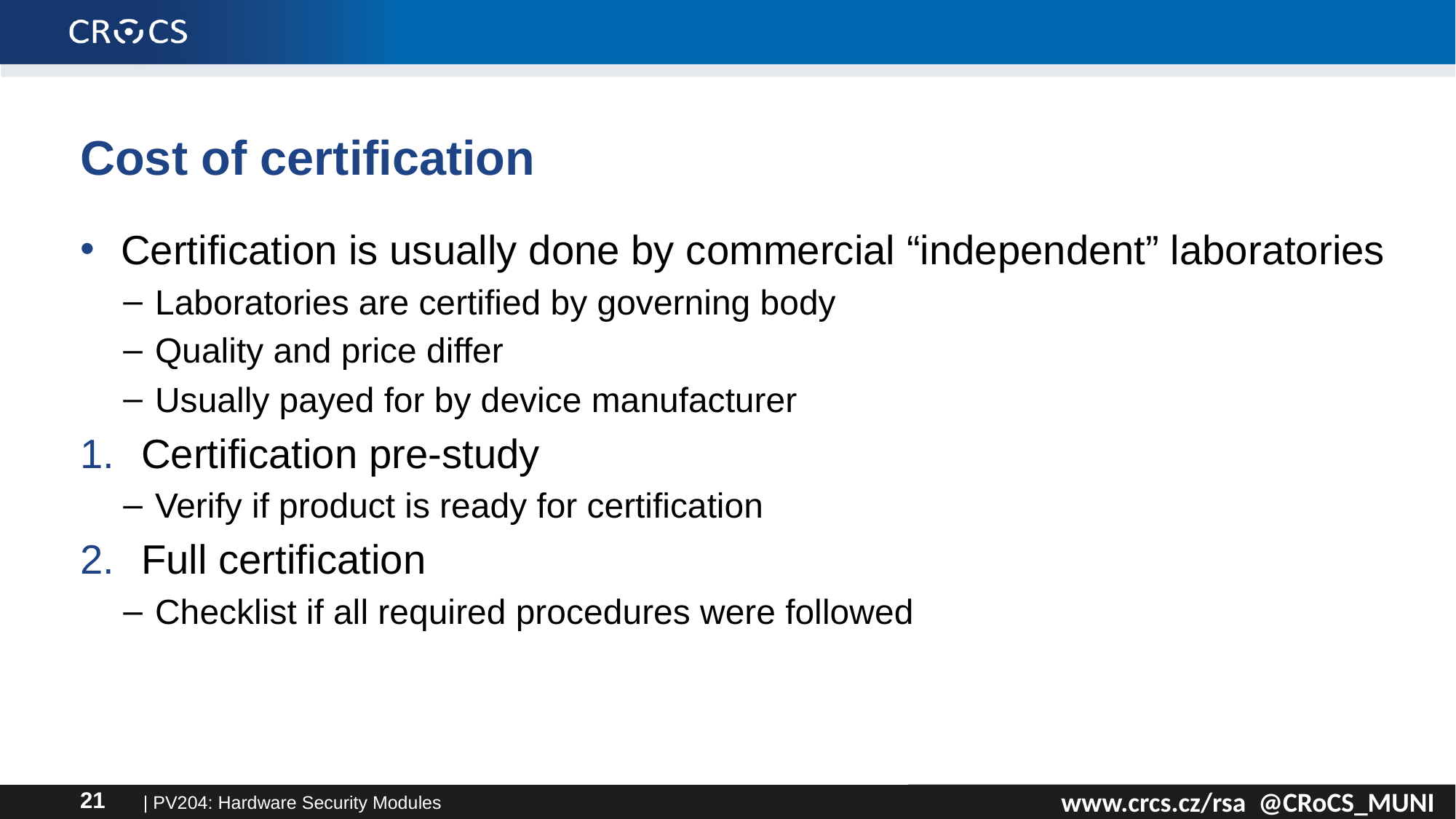

# Cost of certification
Certification is usually done by commercial “independent” laboratories
Laboratories are certified by governing body
Quality and price differ
Usually payed for by device manufacturer
Certification pre-study
Verify if product is ready for certification
Full certification
Checklist if all required procedures were followed
| PV204: Hardware Security Modules
21